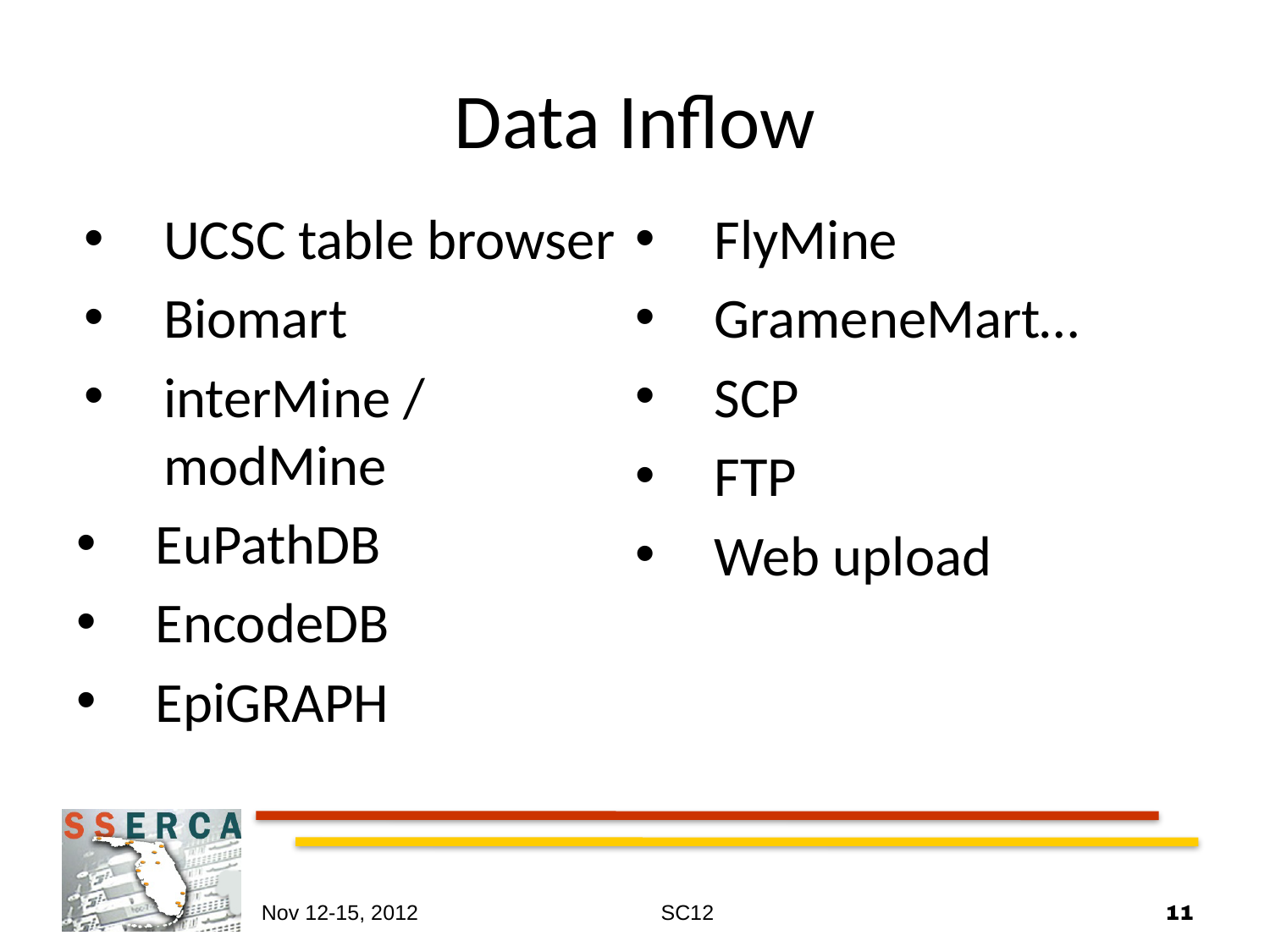

# Data Inflow
UCSC table browser
Biomart
interMine / modMine
EuPathDB
EncodeDB
EpiGRAPH
FlyMine
GrameneMart…
SCP
FTP
Web upload
Nov 12-15, 2012
SC12
11